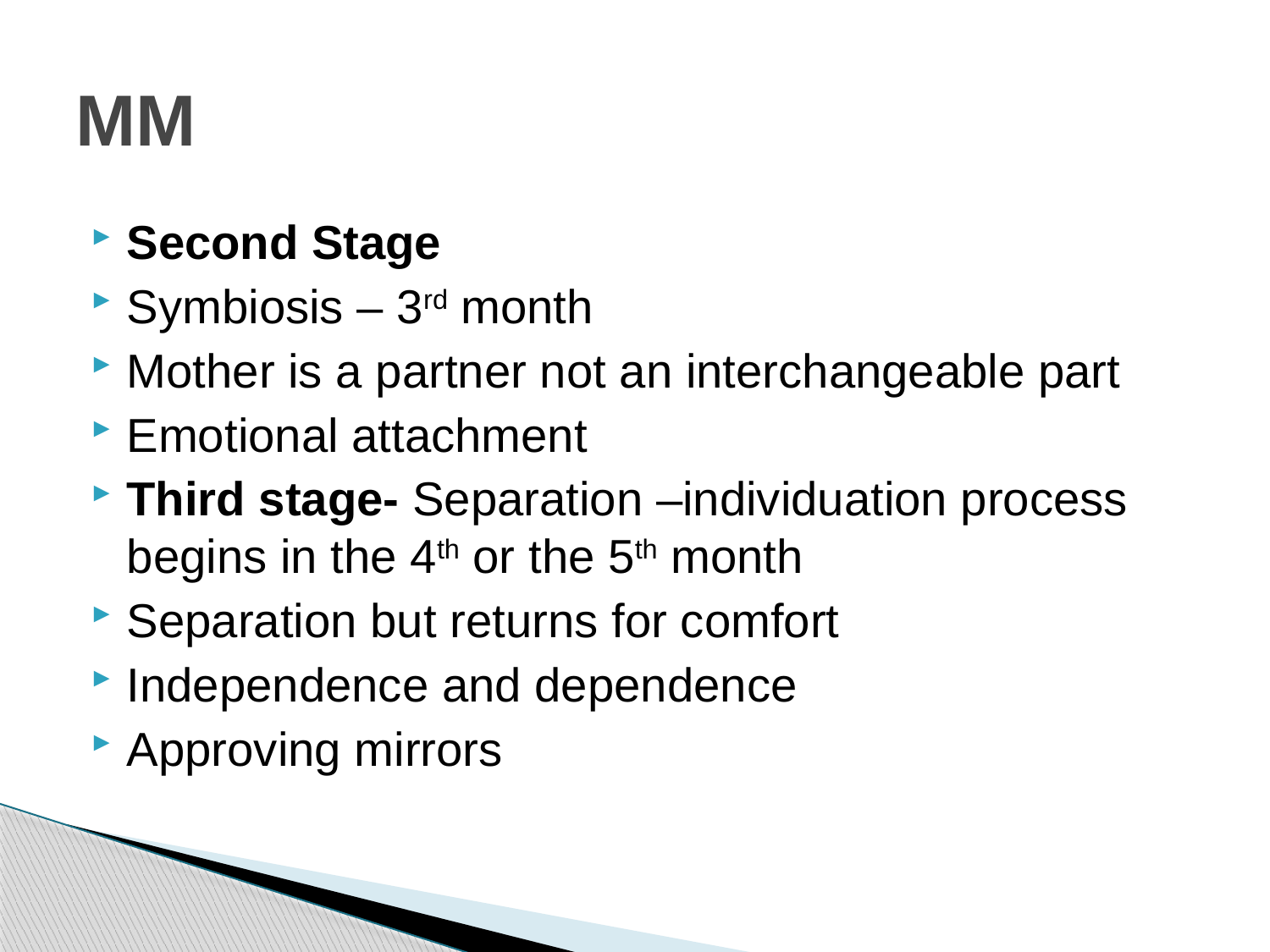

# MM
Second Stage
Symbiosis – 3rd month
Mother is a partner not an interchangeable part
Emotional attachment
Third stage- Separation –individuation process begins in the 4th or the 5th month
Separation but returns for comfort
Independence and dependence
Approving mirrors